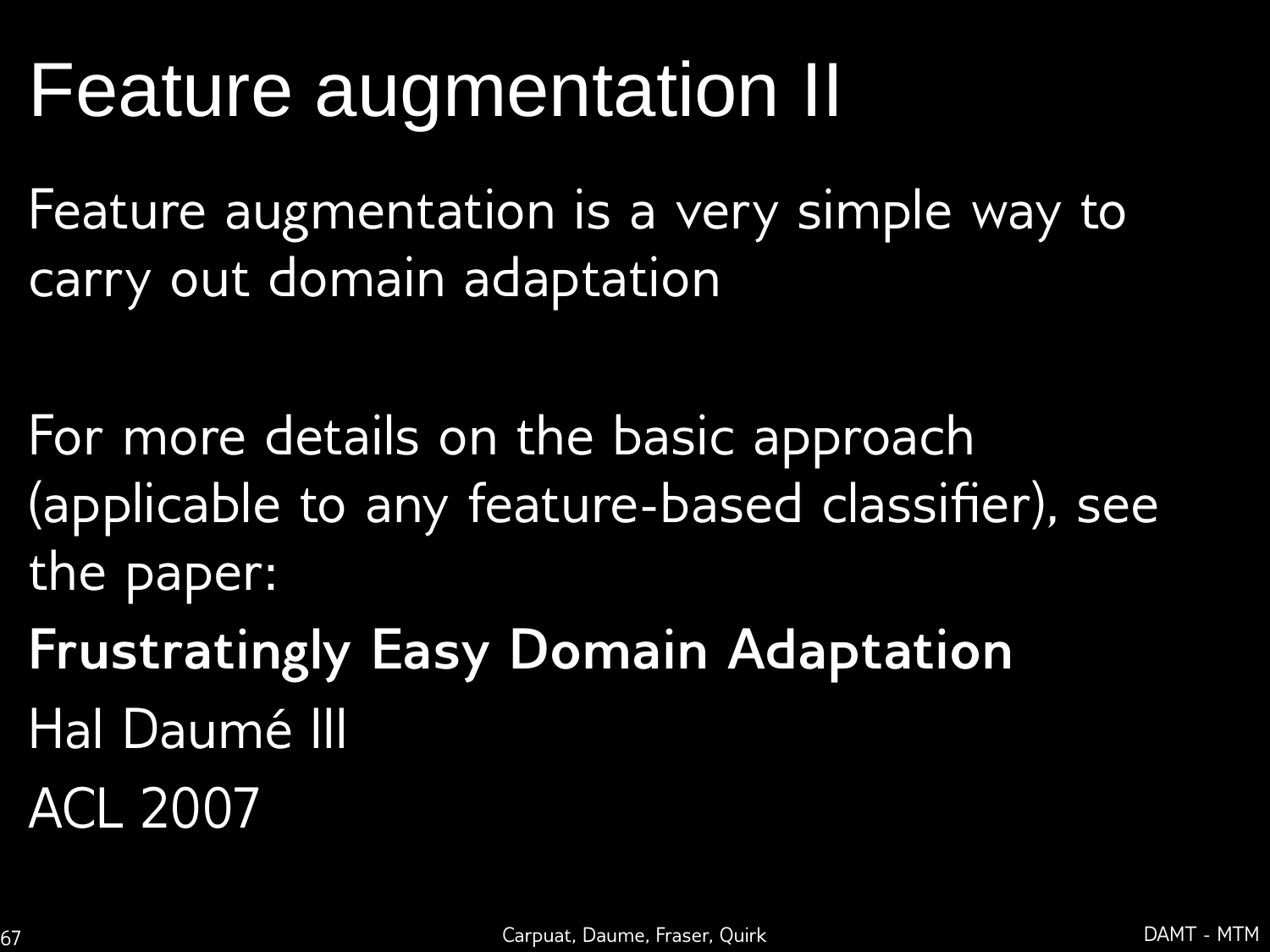

# Feature augmentation II
Feature augmentation is a very simple way to carry out domain adaptation

For more details on the basic approach (applicable to any feature-based classifier), see the paper:
Frustratingly Easy Domain Adaptation
Hal Daumé III
ACL 2007

DAMT - MTM